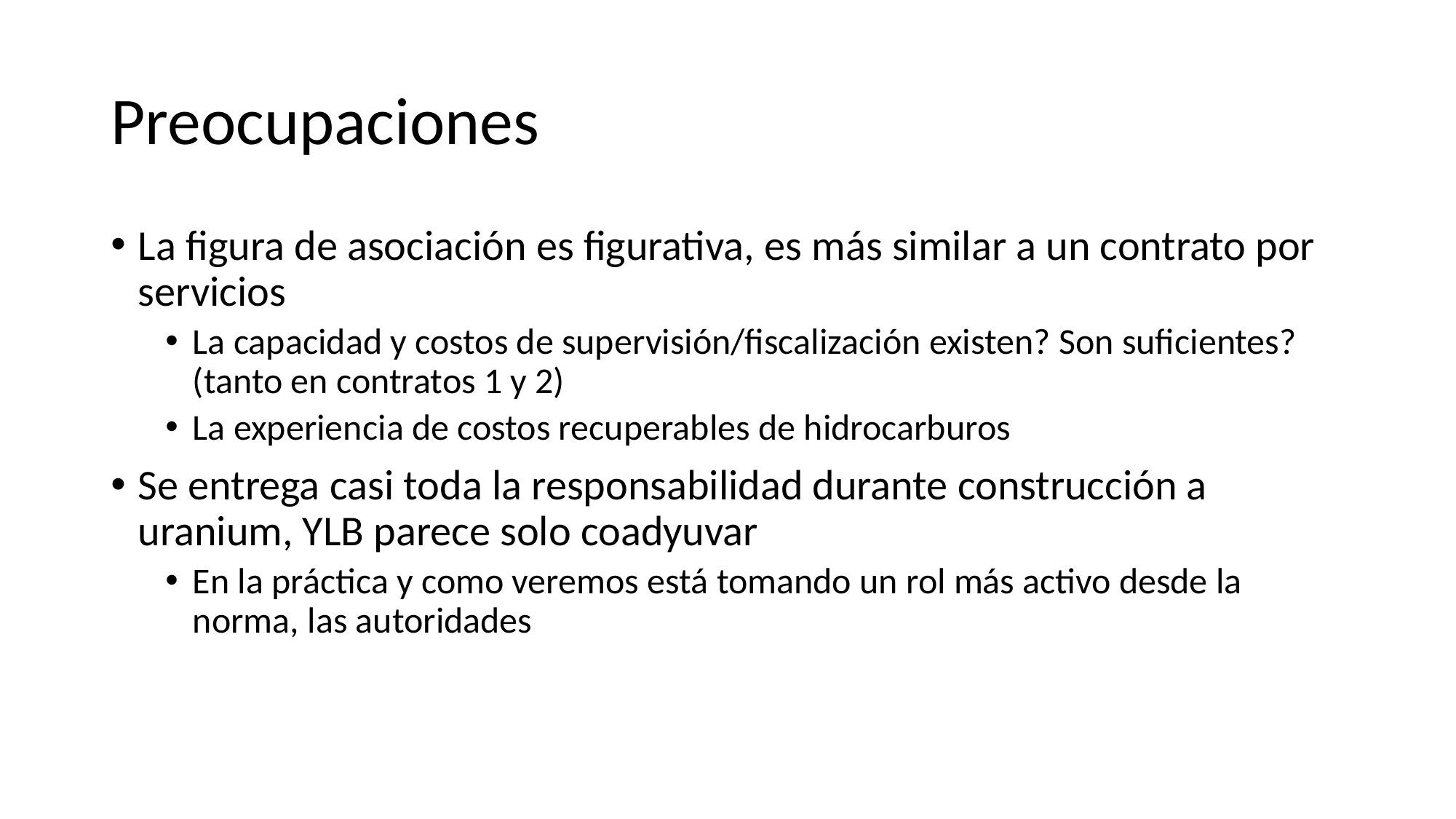

# Preocupaciones
La figura de asociación es figurativa, es más similar a un contrato por servicios
La capacidad y costos de supervisión/fiscalización existen? Son suficientes? (tanto en contratos 1 y 2)
La experiencia de costos recuperables de hidrocarburos
Se entrega casi toda la responsabilidad durante construcción a uranium, YLB parece solo coadyuvar
En la práctica y como veremos está tomando un rol más activo desde la norma, las autoridades